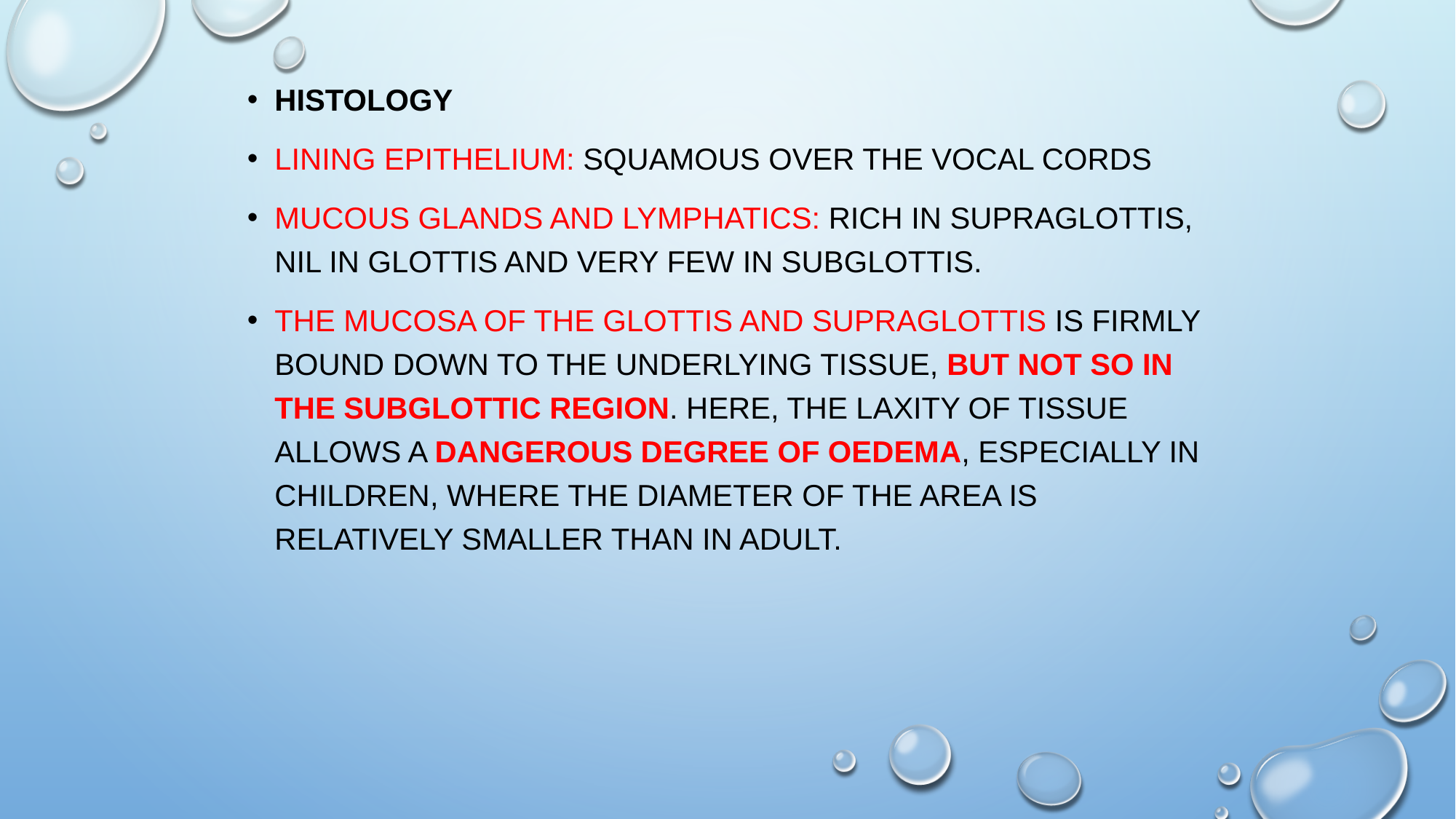

Histology
Lining epithelium: squamous over the vocal cords
Mucous glands and lymphatics: rich in supraglottis, nil in glottis and very few in subglottis.
The mucosa of the glottis and supraglottis is firmly bound down to the underlying tissue, but not so in the subglottic region. Here, the laxity of tissue allows a dangerous degree of oedema, especially in children, where the diameter of the area is relatively smaller than in adult.